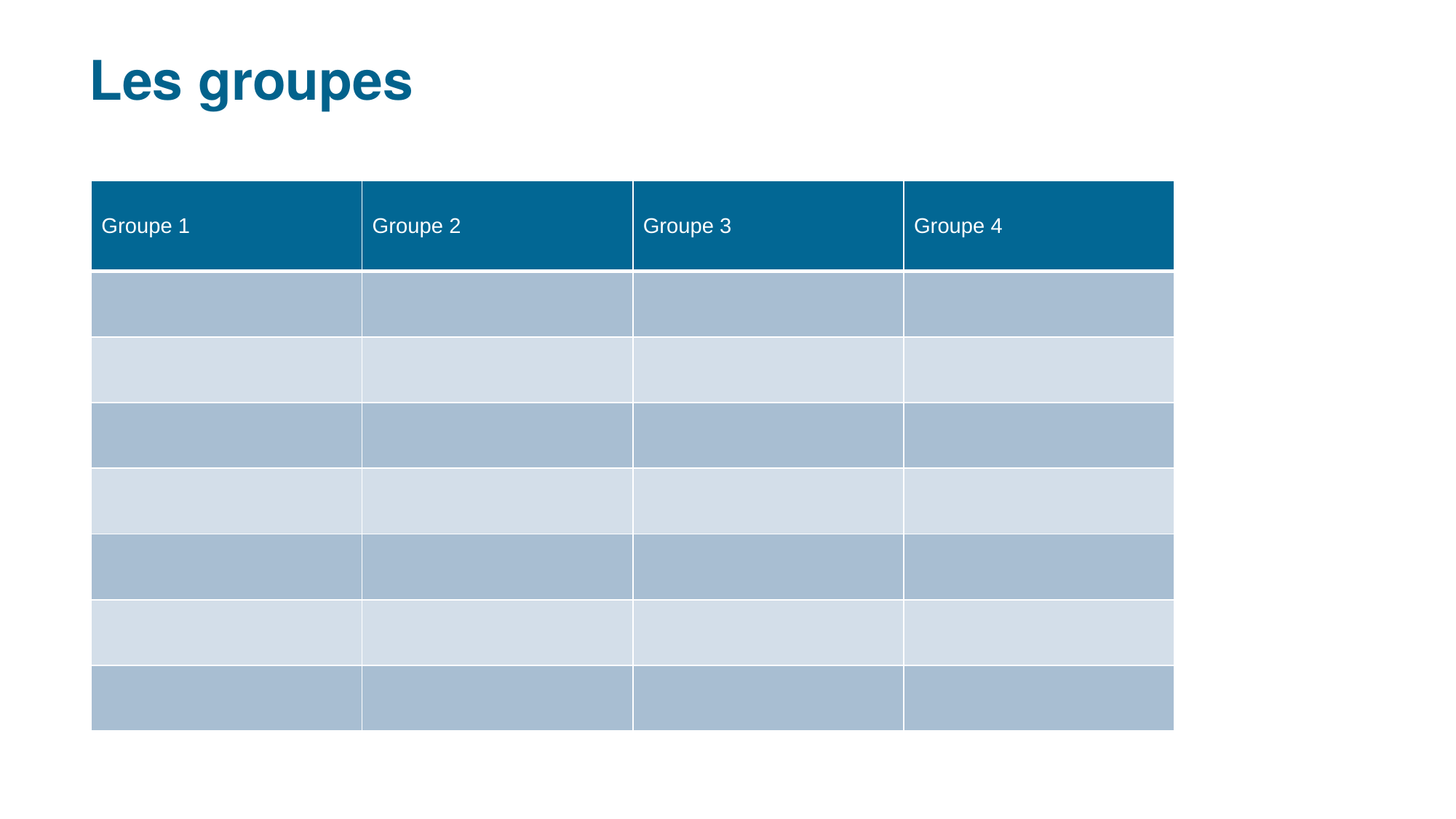

Les groupes
| Groupe 1 | Groupe 2 | Groupe 3 | Groupe 4 |
| --- | --- | --- | --- |
|  |  |  |  |
|  |  |  |  |
|  |  |  |  |
|  |  |  |  |
|  |  |  |  |
|  |  |  |  |
|  |  |  |  |